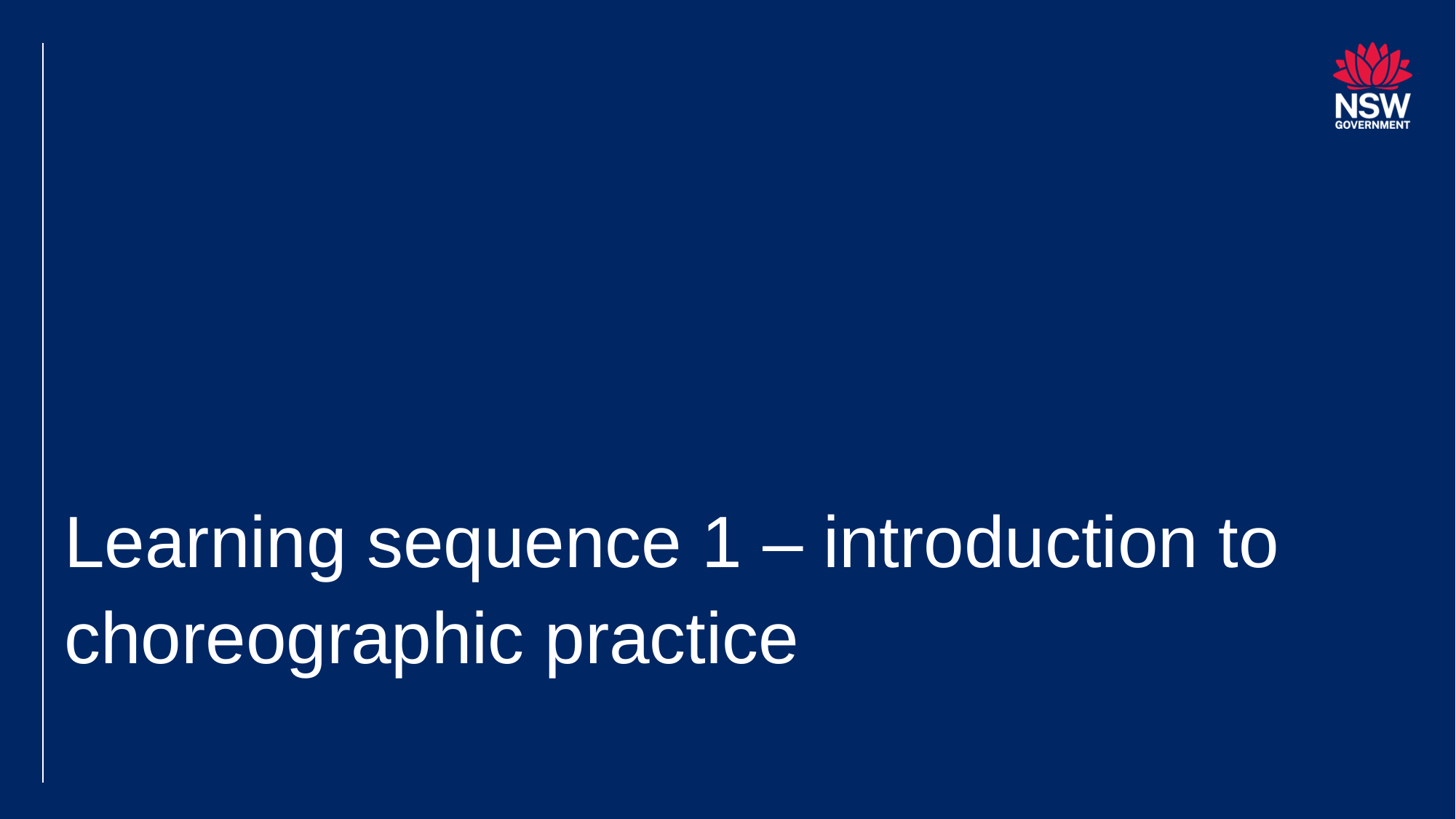

# Learning sequence 1 – introduction to choreographic practice